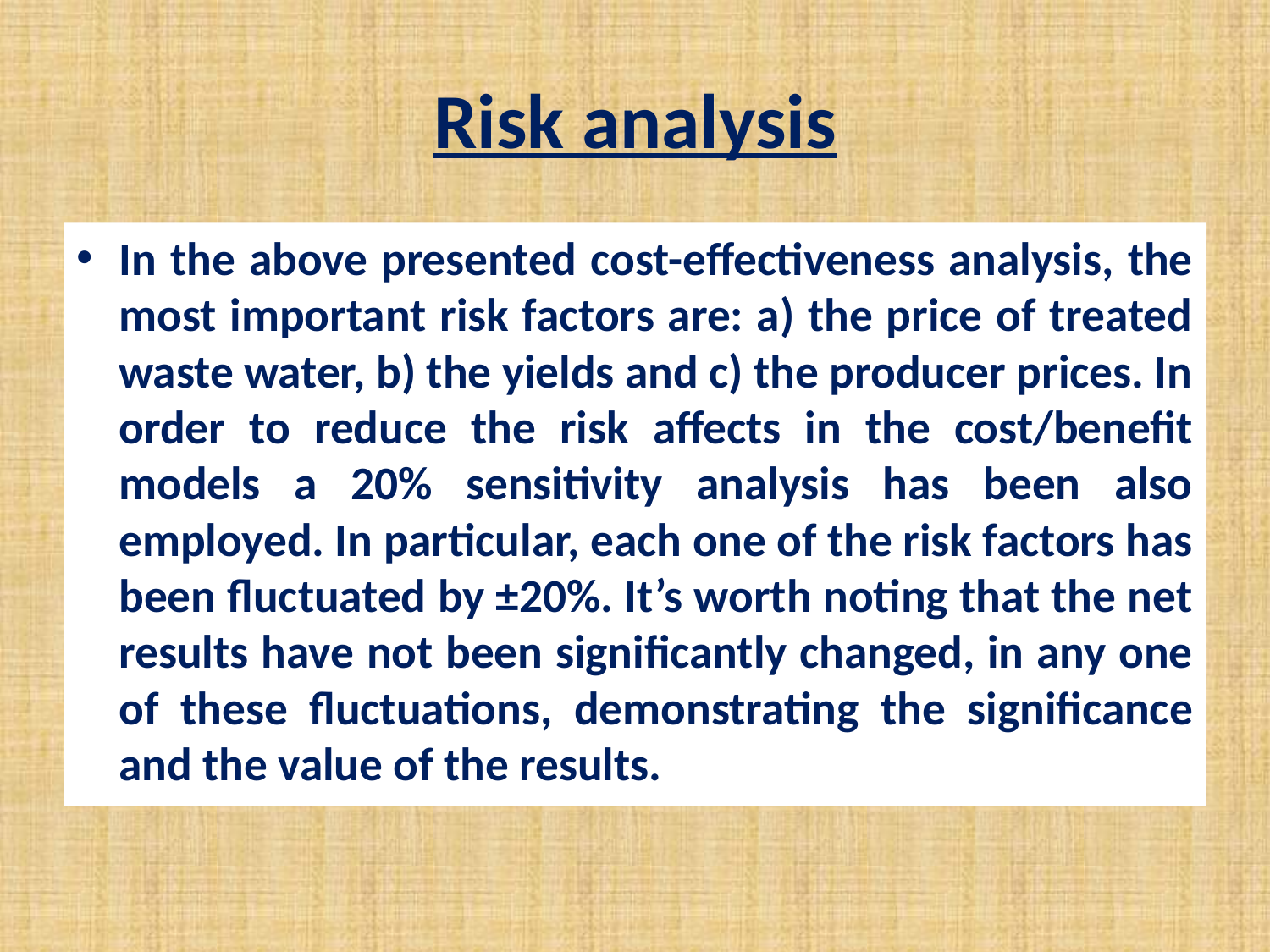

# Risk analysis
In the above presented cost-effectiveness analysis, the most important risk factors are: a) the price of treated waste water, b) the yields and c) the producer prices. In order to reduce the risk affects in the cost/benefit models a 20% sensitivity analysis has been also employed. In particular, each one of the risk factors has been fluctuated by ±20%. It’s worth noting that the net results have not been significantly changed, in any one of these fluctuations, demonstrating the significance and the value of the results.